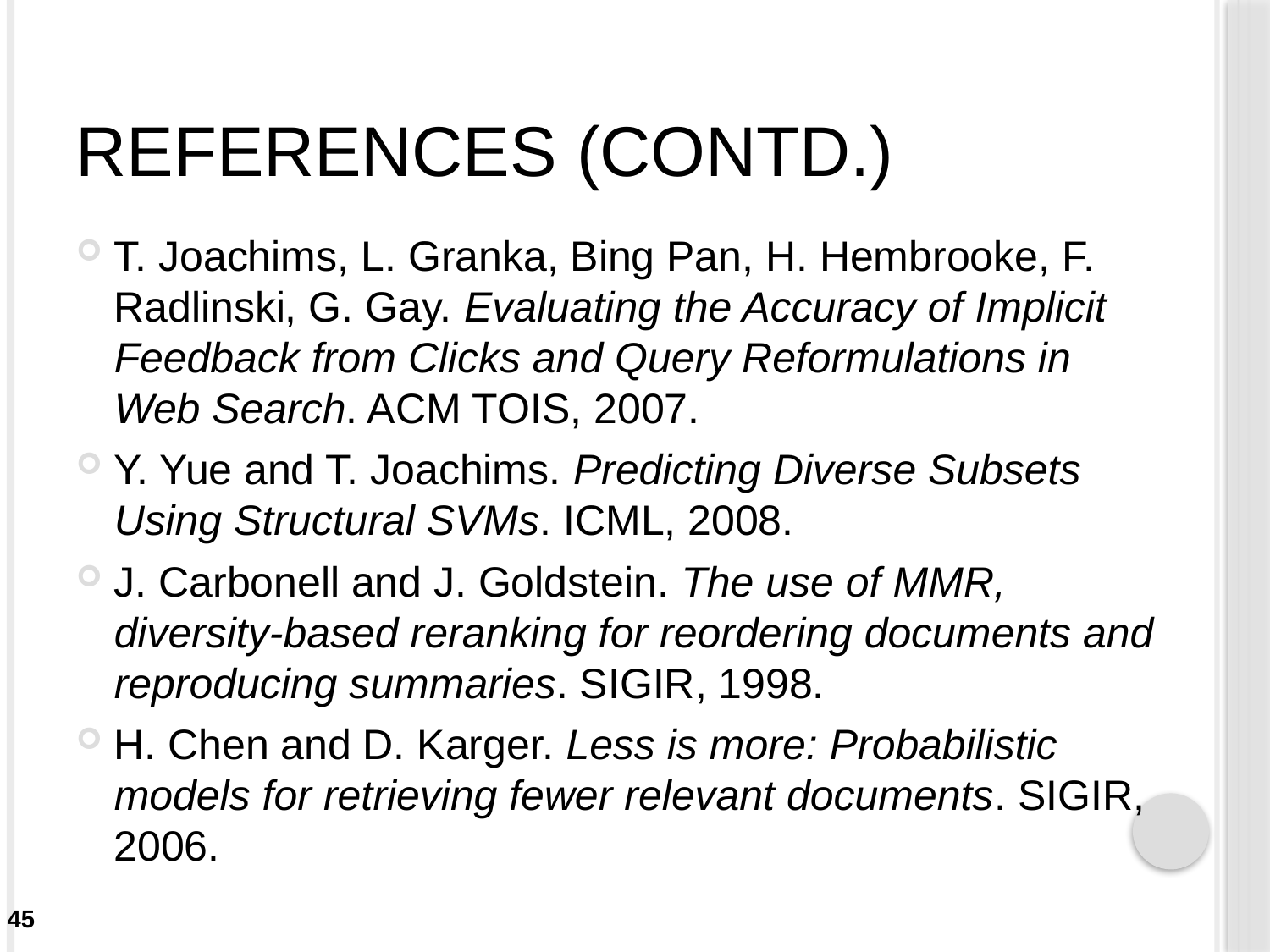

# References (Contd.)
T. Joachims, L. Granka, Bing Pan, H. Hembrooke, F. Radlinski, G. Gay. Evaluating the Accuracy of Implicit Feedback from Clicks and Query Reformulations in Web Search. ACM TOIS, 2007.
Y. Yue and T. Joachims. Predicting Diverse Subsets Using Structural SVMs. ICML, 2008.
J. Carbonell and J. Goldstein. The use of MMR, diversity-based reranking for reordering documents and reproducing summaries. SIGIR, 1998.
H. Chen and D. Karger. Less is more: Probabilistic models for retrieving fewer relevant documents. SIGIR, 2006.